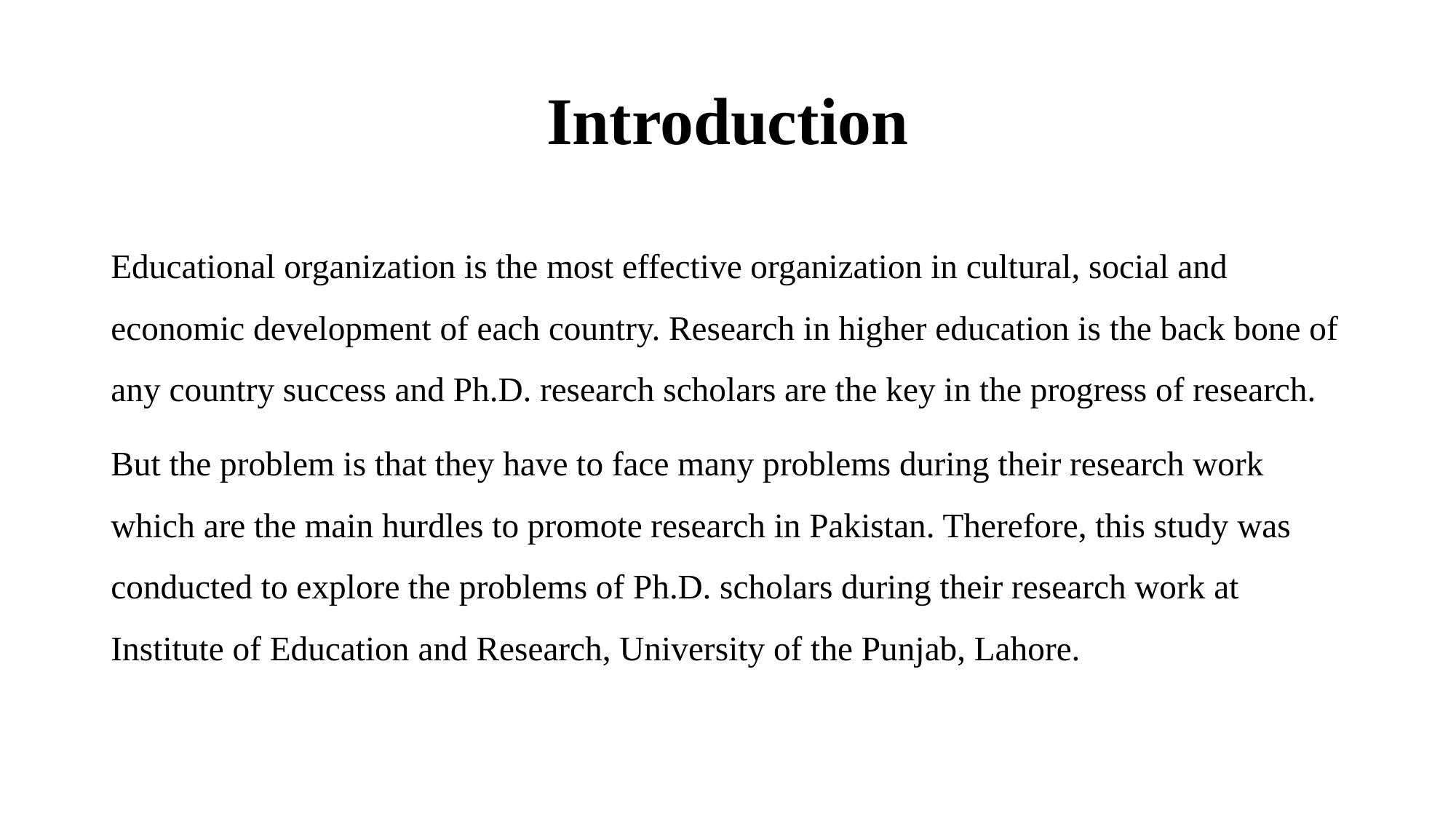

# Introduction
Educational organization is the most effective organization in cultural, social and economic development of each country. Research in higher education is the back bone of any country success and Ph.D. research scholars are the key in the progress of research.
But the problem is that they have to face many problems during their research work which are the main hurdles to promote research in Pakistan. Therefore, this study was conducted to explore the problems of Ph.D. scholars during their research work at Institute of Education and Research, University of the Punjab, Lahore.